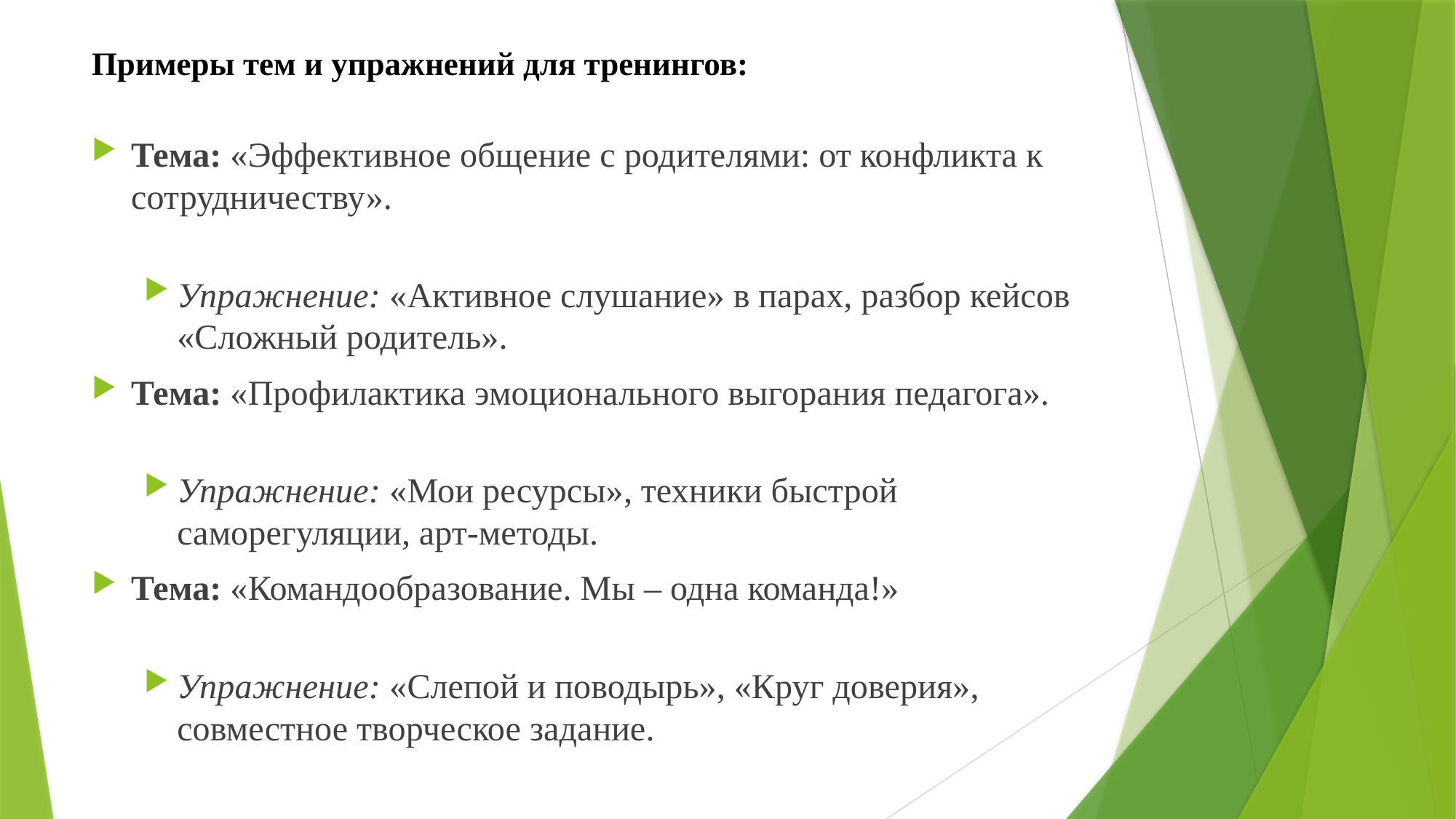

# Примеры тем и упражнений для тренингов:
Тема: «Эффективное общение с родителями: от конфликта к сотрудничеству».
Упражнение: «Активное слушание» в парах, разбор кейсов «Сложный родитель».
Тема: «Профилактика эмоционального выгорания педагога».
Упражнение: «Мои ресурсы», техники быстрой саморегуляции, арт-методы.
Тема: «Командообразование. Мы – одна команда!»
Упражнение: «Слепой и поводырь», «Круг доверия», совместное творческое задание.